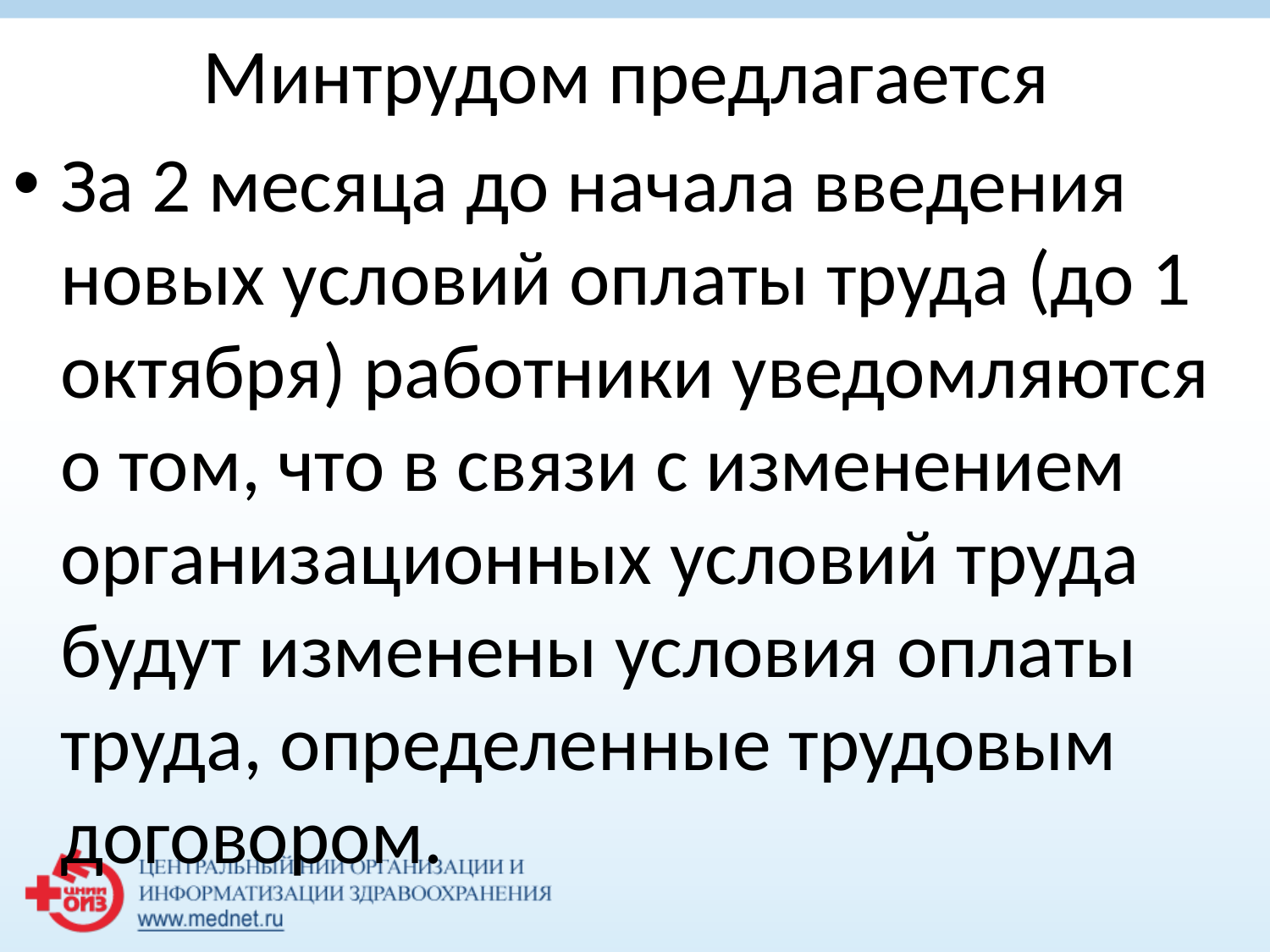

Минтрудом предлагается
За 2 месяца до начала введения новых условий оплаты труда (до 1 октября) работники уведомляются о том, что в связи с изменением организационных условий труда будут изменены условия оплаты труда, определенные трудовым договором.